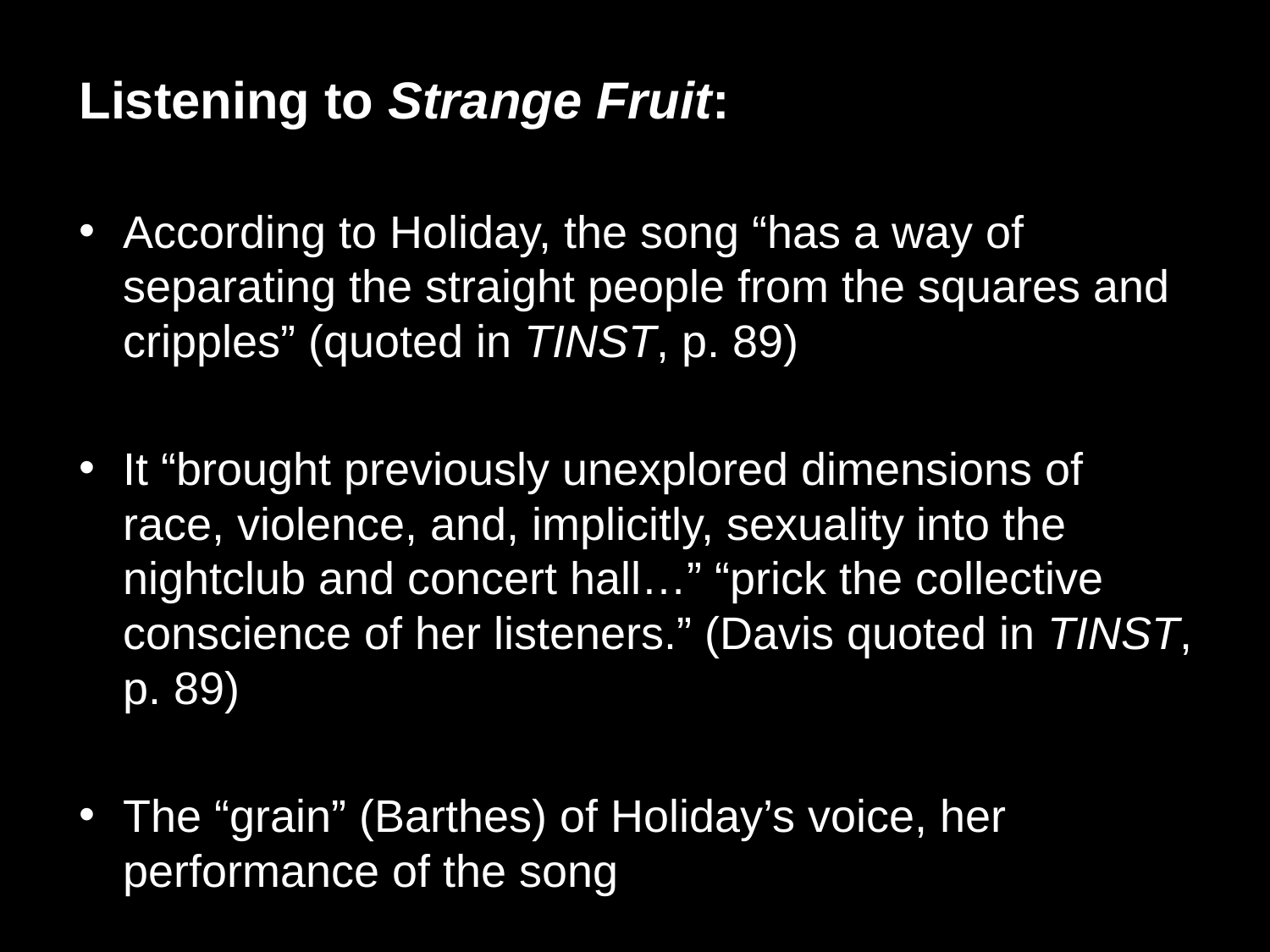

Listening to Strange Fruit:

According to Holiday, the song “has a way of separating the straight people from the squares and cripples” (quoted in TINST, p. 89)

It “brought previously unexplored dimensions of race, violence, and, implicitly, sexuality into the nightclub and concert hall…” “prick the collective conscience of her listeners.” (Davis quoted in TINST, p. 89)

The “grain” (Barthes) of Holiday’s voice, her performance of the song